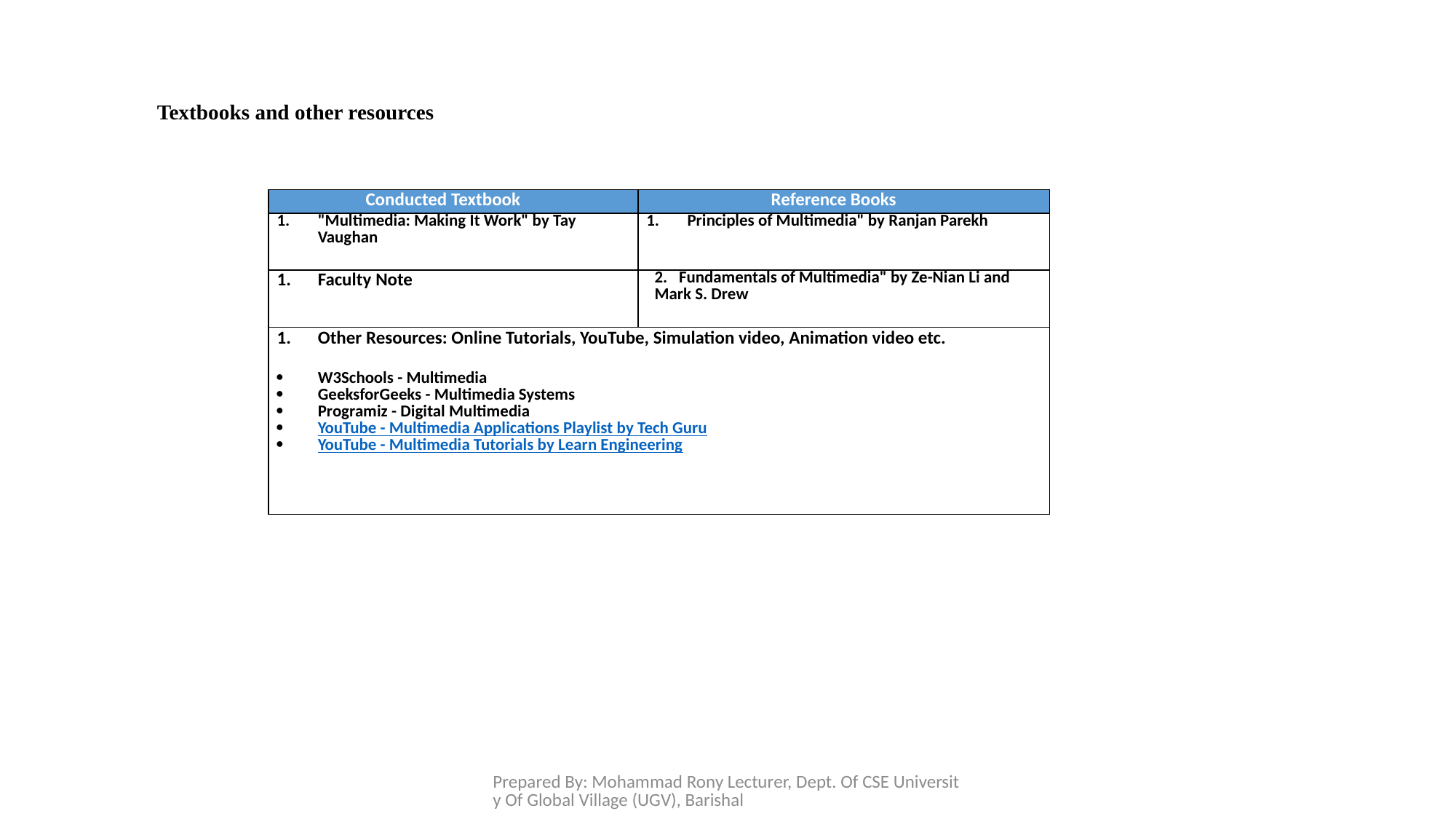

Textbooks and other resources

| Conducted Textbook | Reference Books |
| --- | --- |
| "Multimedia: Making It Work" by Tay Vaughan | Principles of Multimedia" by Ranjan Parekh |
| Faculty Note | 2. Fundamentals of Multimedia" by Ze-Nian Li and Mark S. Drew |
| Other Resources: Online Tutorials, YouTube, Simulation video, Animation video etc.   W3Schools - Multimedia GeeksforGeeks - Multimedia Systems Programiz - Digital Multimedia YouTube - Multimedia Applications Playlist by Tech Guru YouTube - Multimedia Tutorials by Learn Engineering |  |
Prepared By: Mohammad Rony Lecturer, Dept. Of CSE University Of Global Village (UGV), Barishal